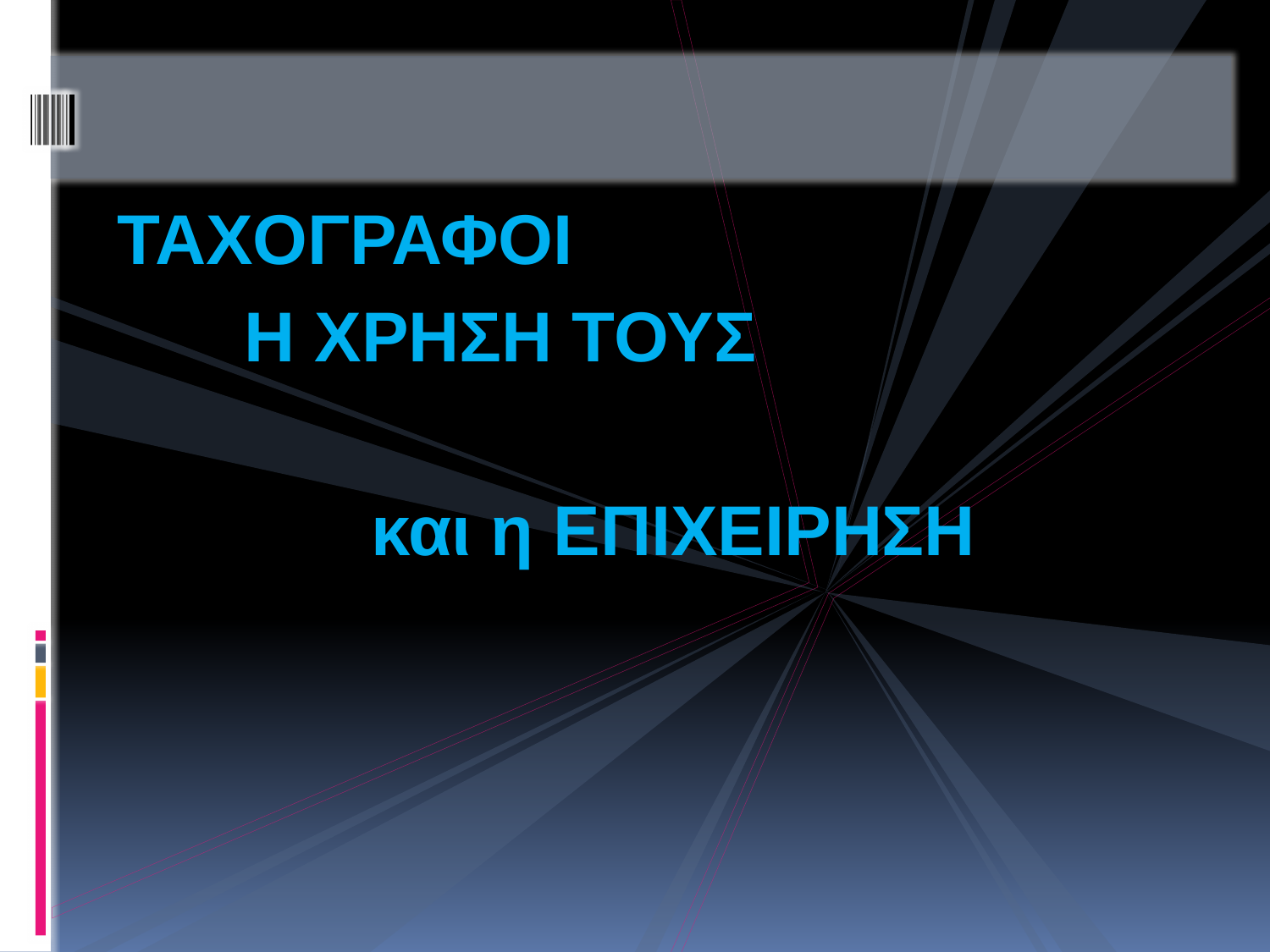

ΤΑΧΟΓΡΑΦΟΙ
	Η ΧΡΗΣΗ ΤΟΥΣ

		και η ΕΠΙΧΕΙΡΗΣΗ